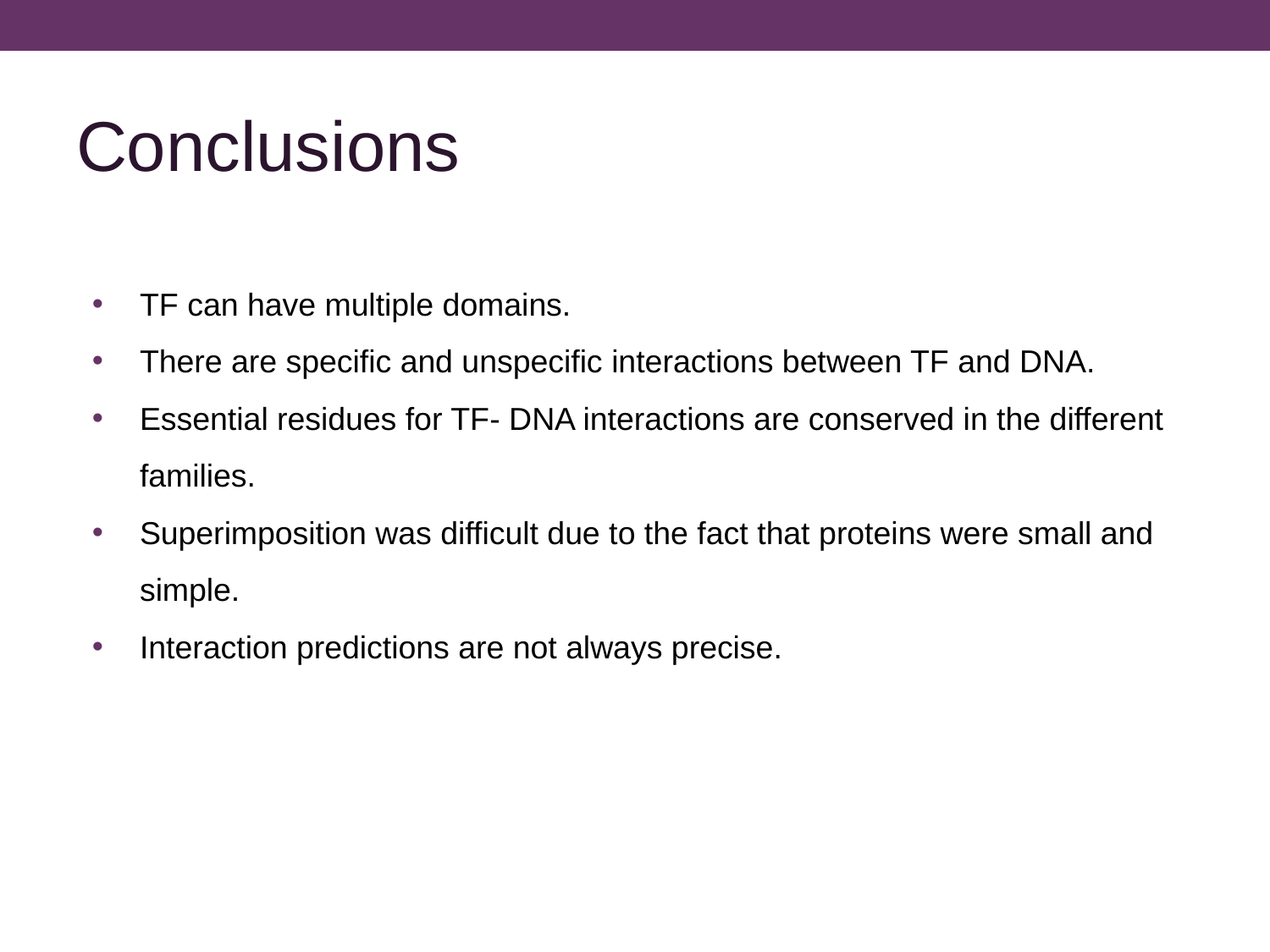

# Conclusions
TF can have multiple domains.
There are specific and unspecific interactions between TF and DNA.
Essential residues for TF- DNA interactions are conserved in the different families.
Superimposition was difficult due to the fact that proteins were small and simple.
Interaction predictions are not always precise.